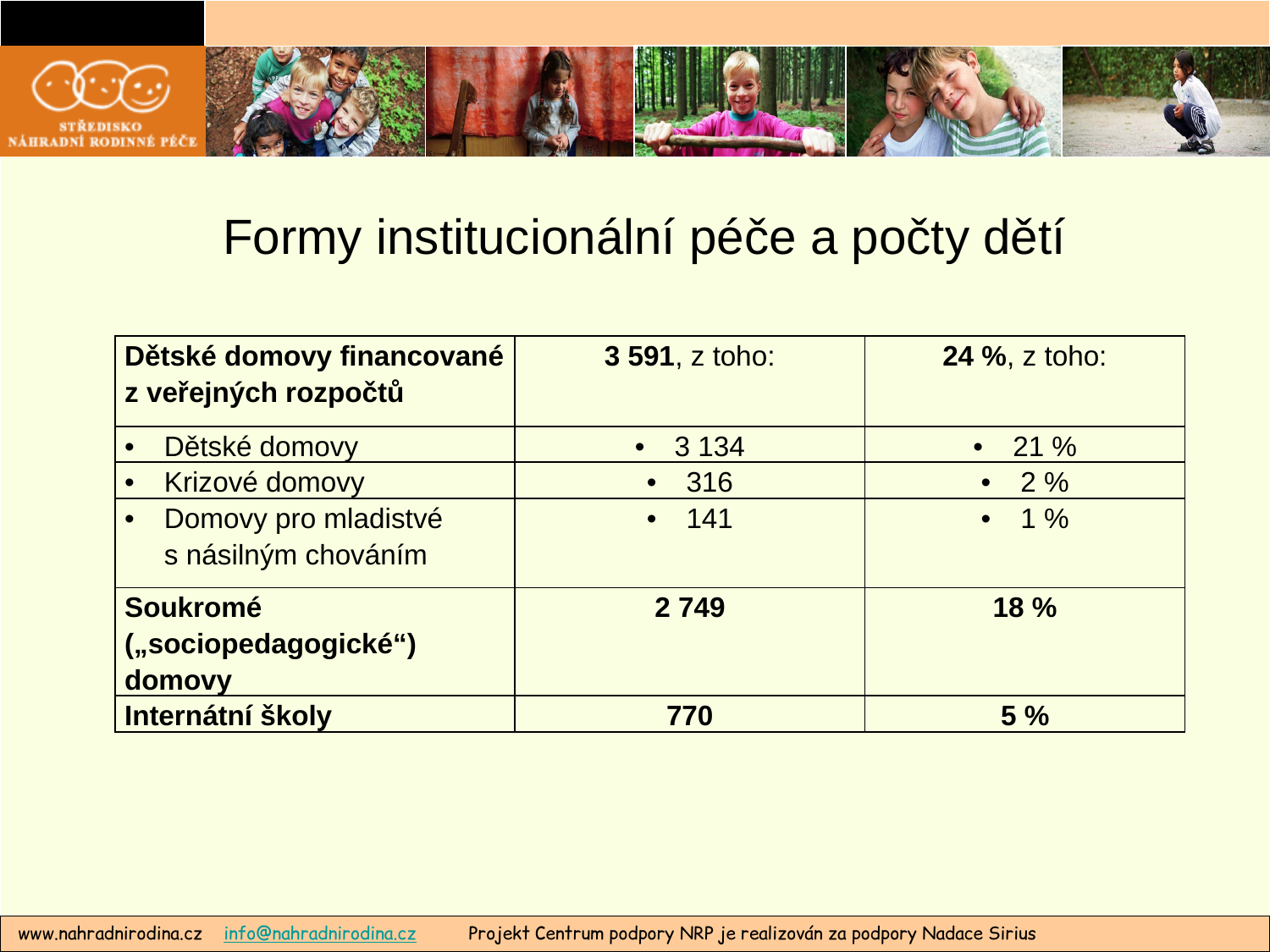

# Formy institucionální péče a počty dětí
| Dětské domovy financované z veřejných rozpočtů | 3 591, z toho: | 24 %, z toho: |
| --- | --- | --- |
| Dětské domovy | 3 134 | 21 % |
| Krizové domovy | 316 | 2 % |
| Domovy pro mladistvé s násilným chováním | 141 | 1 % |
| Soukromé („sociopedagogické“) domovy | 2 749 | 18 % |
| Internátní školy | 770 | 5 % |

 www.nahradnirodina.cz    info@nahradnirodina.cz          Projekt Centrum podpory NRP je realizován za podpory Nadace Sirius